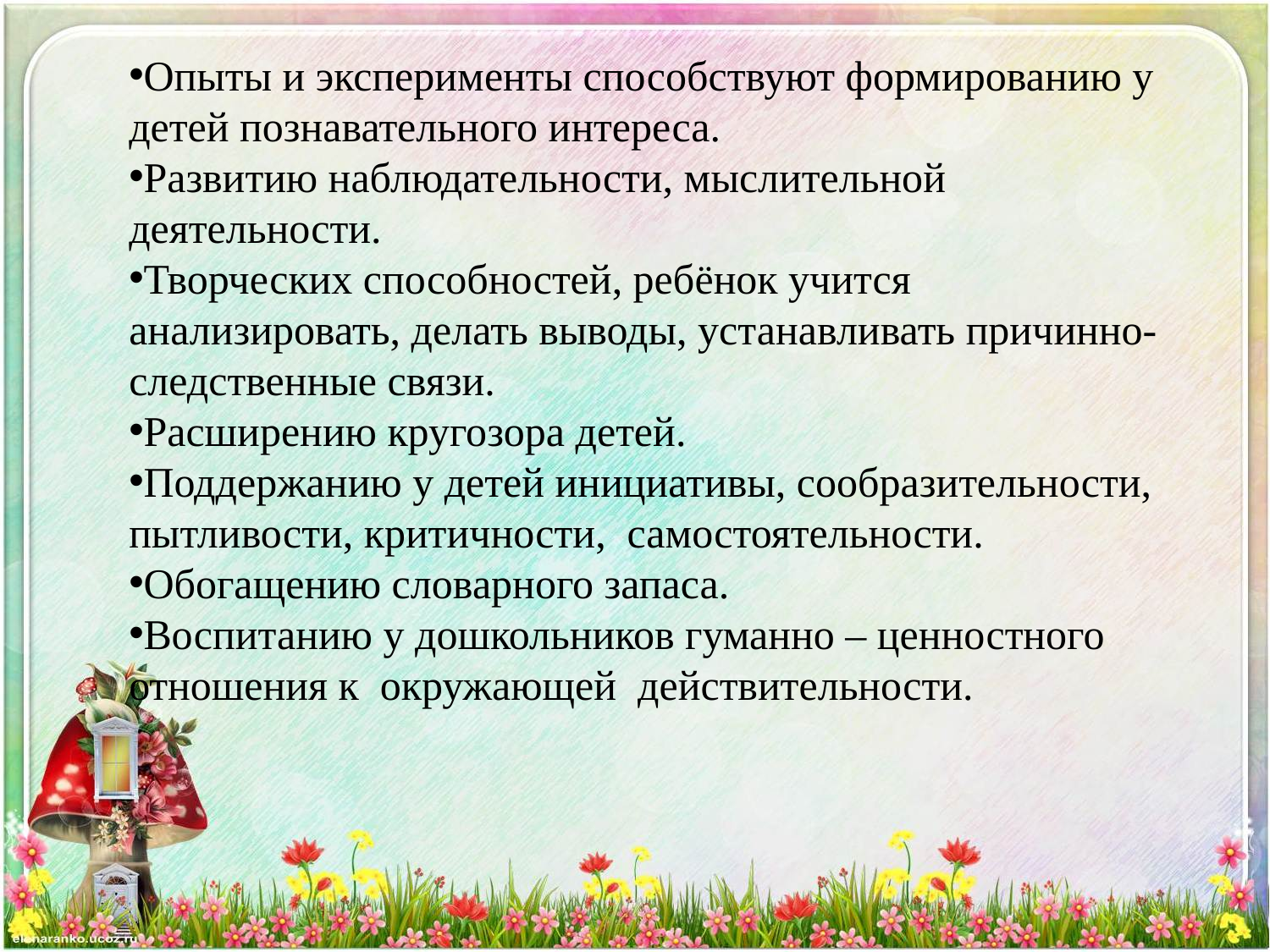

Опыты и эксперименты способствуют формированию у детей познавательного интереса.
Развитию наблюдательности, мыслительной деятельности.
Творческих способностей, ребёнок учится анализировать, делать выводы, устанавливать причинно- следственные связи.
Расширению кругозора детей.
Поддержанию у детей инициативы, сообразительности, пытливости, критичности,  самостоятельности.
Обогащению словарного запаса.
Воспитанию у дошкольников гуманно – ценностного отношения к  окружающей  действительности.